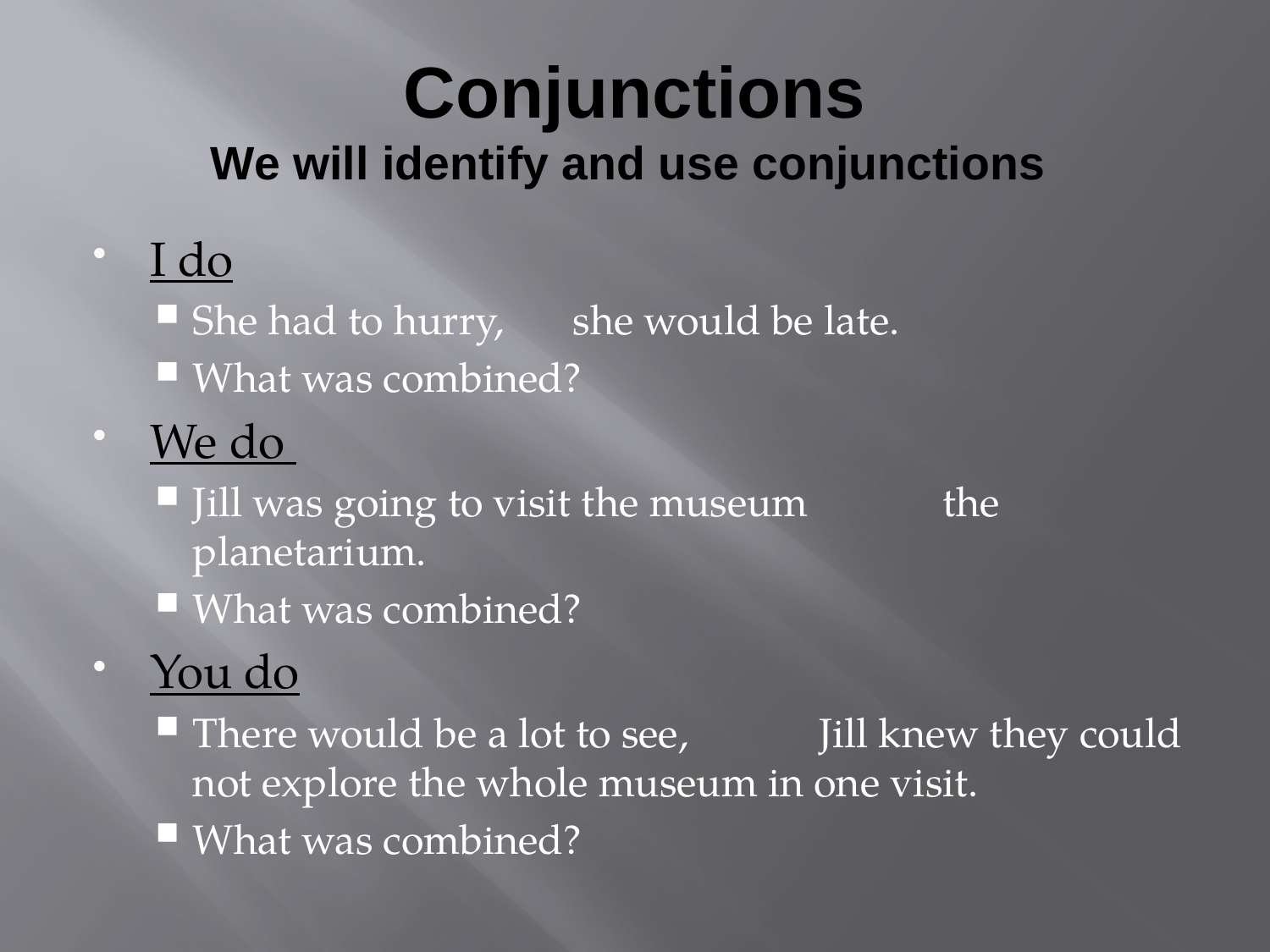

# Conjunctions We will identify and use conjunctions
I do
She had to hurry, 		 she would be late.
What was combined?
We do
Jill was going to visit the museum 		 the planetarium.
What was combined?
You do
There would be a lot to see, 		 Jill knew they could not explore the whole museum in one visit.
What was combined?